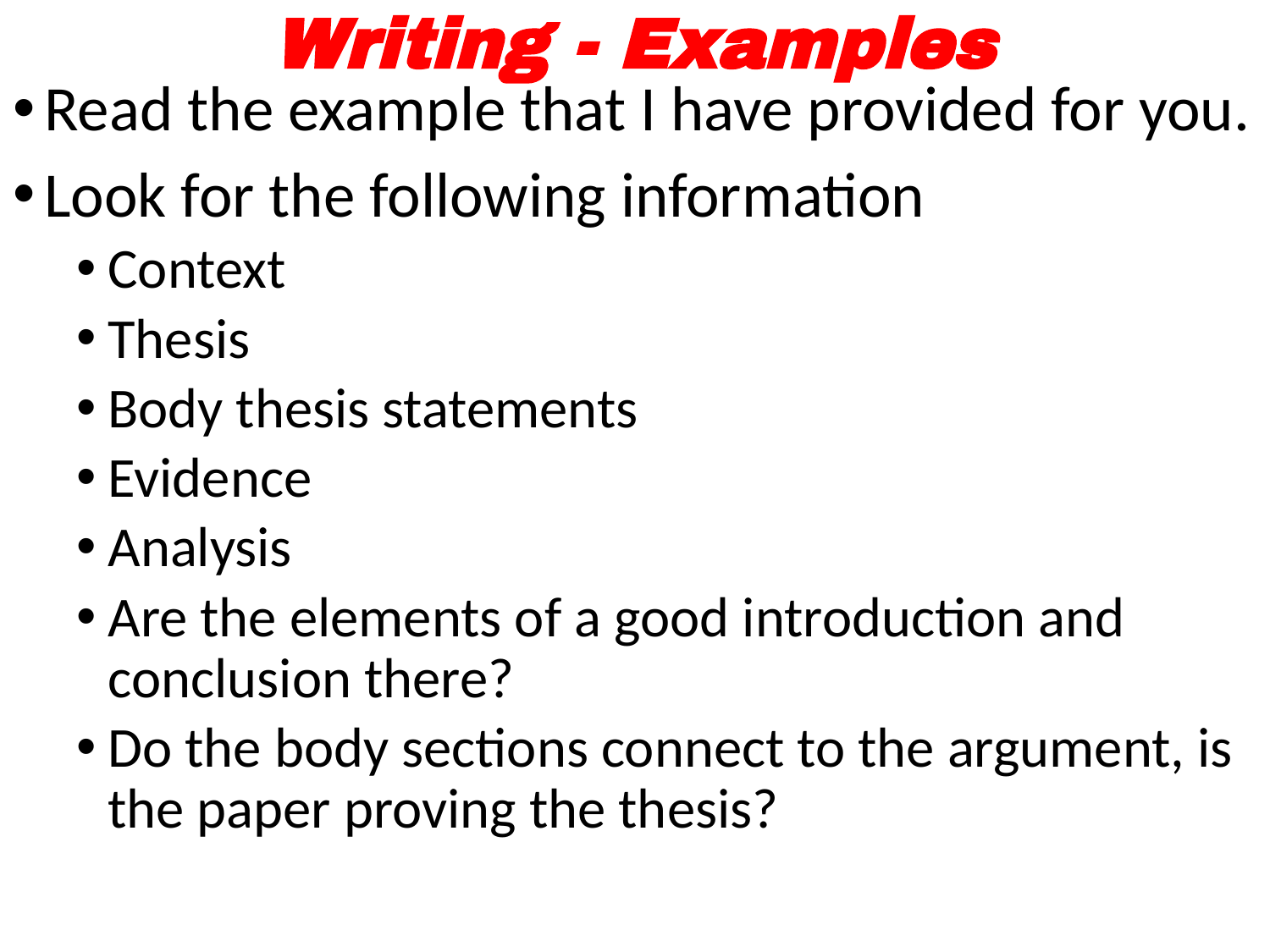

# Writing - Examples
Read the example that I have provided for you.
Look for the following information
Context
Thesis
Body thesis statements
Evidence
Analysis
Are the elements of a good introduction and conclusion there?
Do the body sections connect to the argument, is the paper proving the thesis?